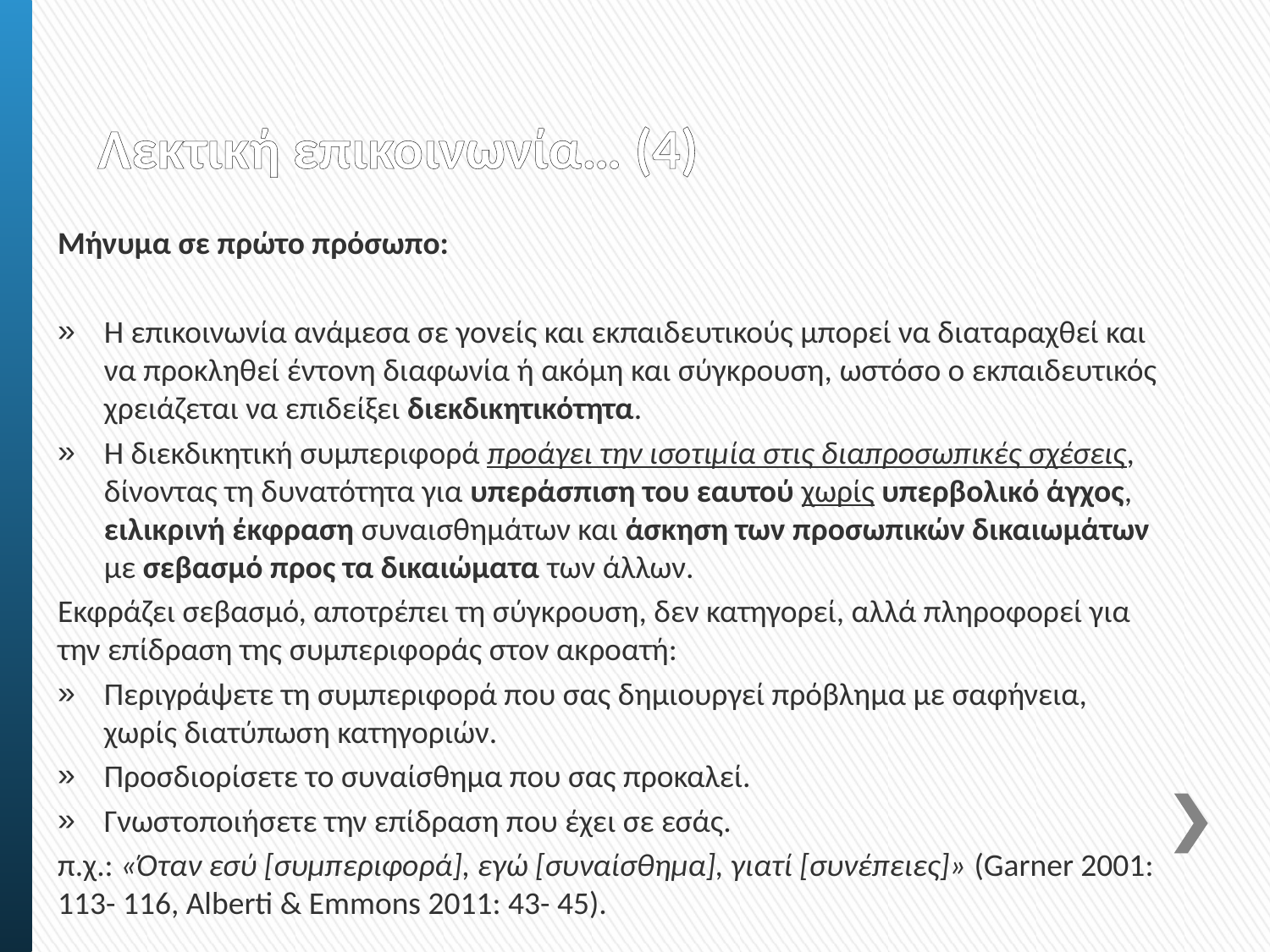

# Λεκτική επικοινωνία… (4)
Μήνυμα σε πρώτο πρόσωπο:

Η επικοινωνία ανάμεσα σε γονείς και εκπαιδευτικούς μπορεί να διαταραχθεί και να προκληθεί έντονη διαφωνία ή ακόμη και σύγκρουση, ωστόσο ο εκπαιδευτικός χρειάζεται να επιδείξει διεκδικητικότητα.
Η διεκδικητική συμπεριφορά προάγει την ισοτιμία στις διαπροσωπικές σχέσεις, δίνοντας τη δυνατότητα για υπεράσπιση του εαυτού χωρίς υπερβολικό άγχος, ειλικρινή έκφραση συναισθημάτων και άσκηση των προσωπικών δικαιωμάτων με σεβασμό προς τα δικαιώματα των άλλων.
Εκφράζει σεβασμό, αποτρέπει τη σύγκρουση, δεν κατηγορεί, αλλά πληροφορεί για την επίδραση της συμπεριφοράς στον ακροατή:
Περιγράψετε τη συμπεριφορά που σας δημιουργεί πρόβλημα με σαφήνεια, χωρίς διατύπωση κατηγοριών.
Προσδιορίσετε το συναίσθημα που σας προκαλεί.
Γνωστοποιήσετε την επίδραση που έχει σε εσάς.
π.χ.: «Όταν εσύ [συμπεριφορά], εγώ [συναίσθημα], γιατί [συνέπειες]» (Garner 2001: 113- 116, Alberti & Emmons 2011: 43- 45).